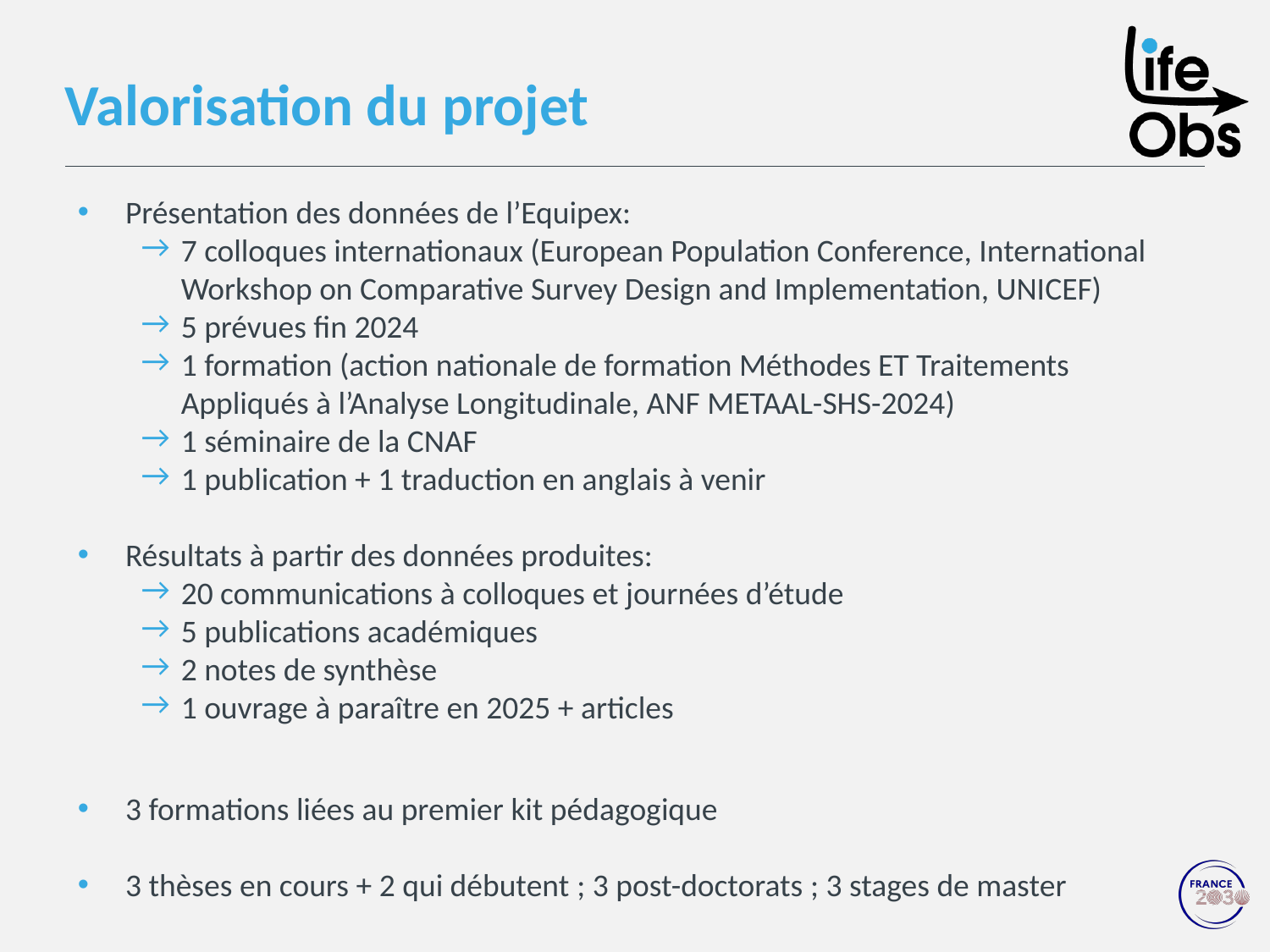

# Valorisation du projet
Présentation des données de l’Equipex:
7 colloques internationaux (European Population Conference, International Workshop on Comparative Survey Design and Implementation, UNICEF)
5 prévues fin 2024
1 formation (action nationale de formation Méthodes ET Traitements Appliqués à l’Analyse Longitudinale, ANF METAAL-SHS-2024)
1 séminaire de la CNAF
1 publication + 1 traduction en anglais à venir

Résultats à partir des données produites:
20 communications à colloques et journées d’étude
5 publications académiques
2 notes de synthèse
1 ouvrage à paraître en 2025 + articles

3 formations liées au premier kit pédagogique

3 thèses en cours + 2 qui débutent ; 3 post-doctorats ; 3 stages de master